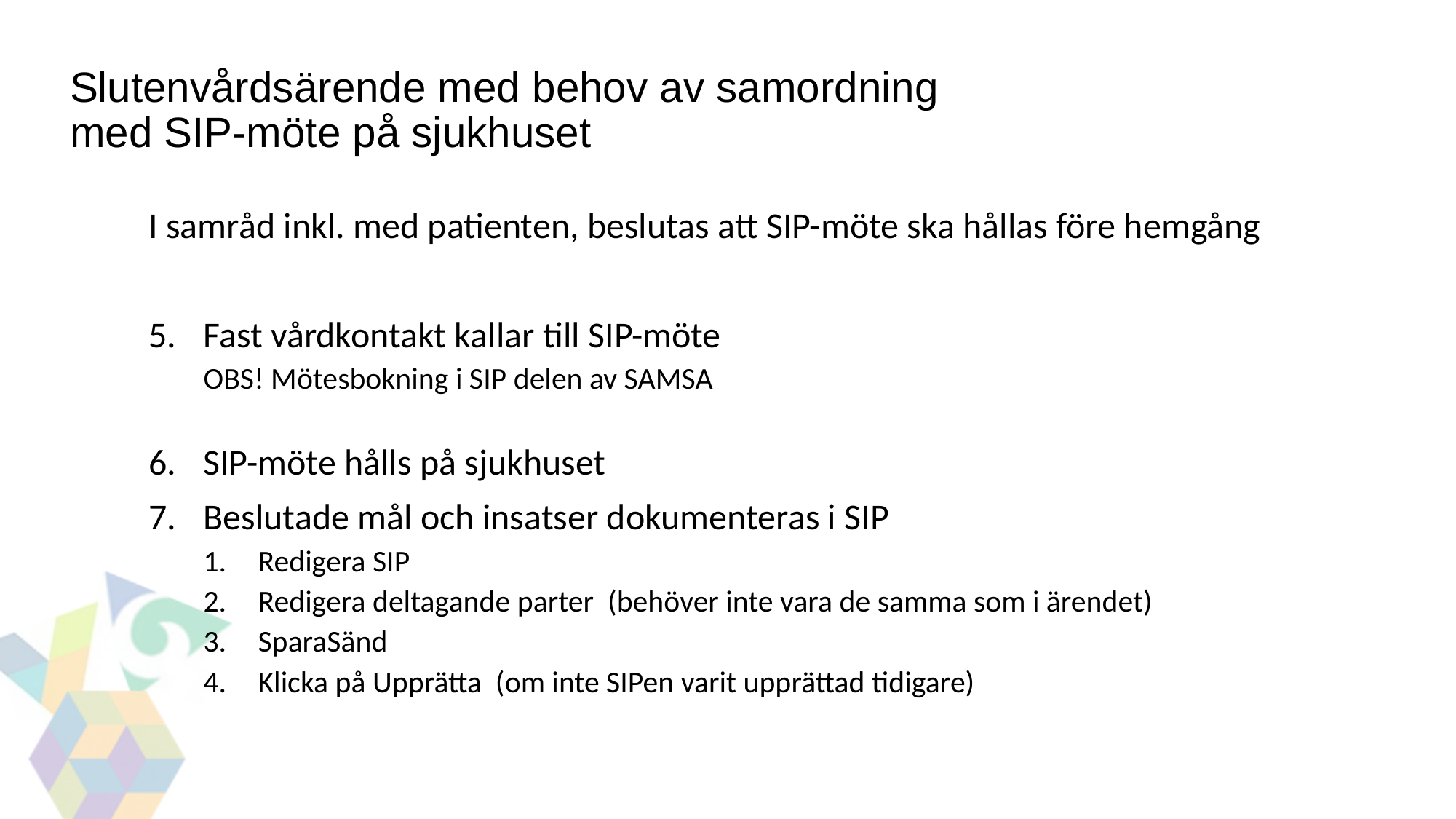

Slutenvårdsärende med behov av samordning
med SIP-möte på sjukhuset
I samråd inkl. med patienten, beslutas att SIP-möte ska hållas före hemgång

Fast vårdkontakt kallar till SIP-möte
OBS! Mötesbokning i SIP delen av SAMSA
SIP-möte hålls på sjukhuset
Beslutade mål och insatser dokumenteras i SIP
Redigera SIP
Redigera deltagande parter  (behöver inte vara de samma som i ärendet)
SparaSänd
Klicka på Upprätta  (om inte SIPen varit upprättad tidigare)